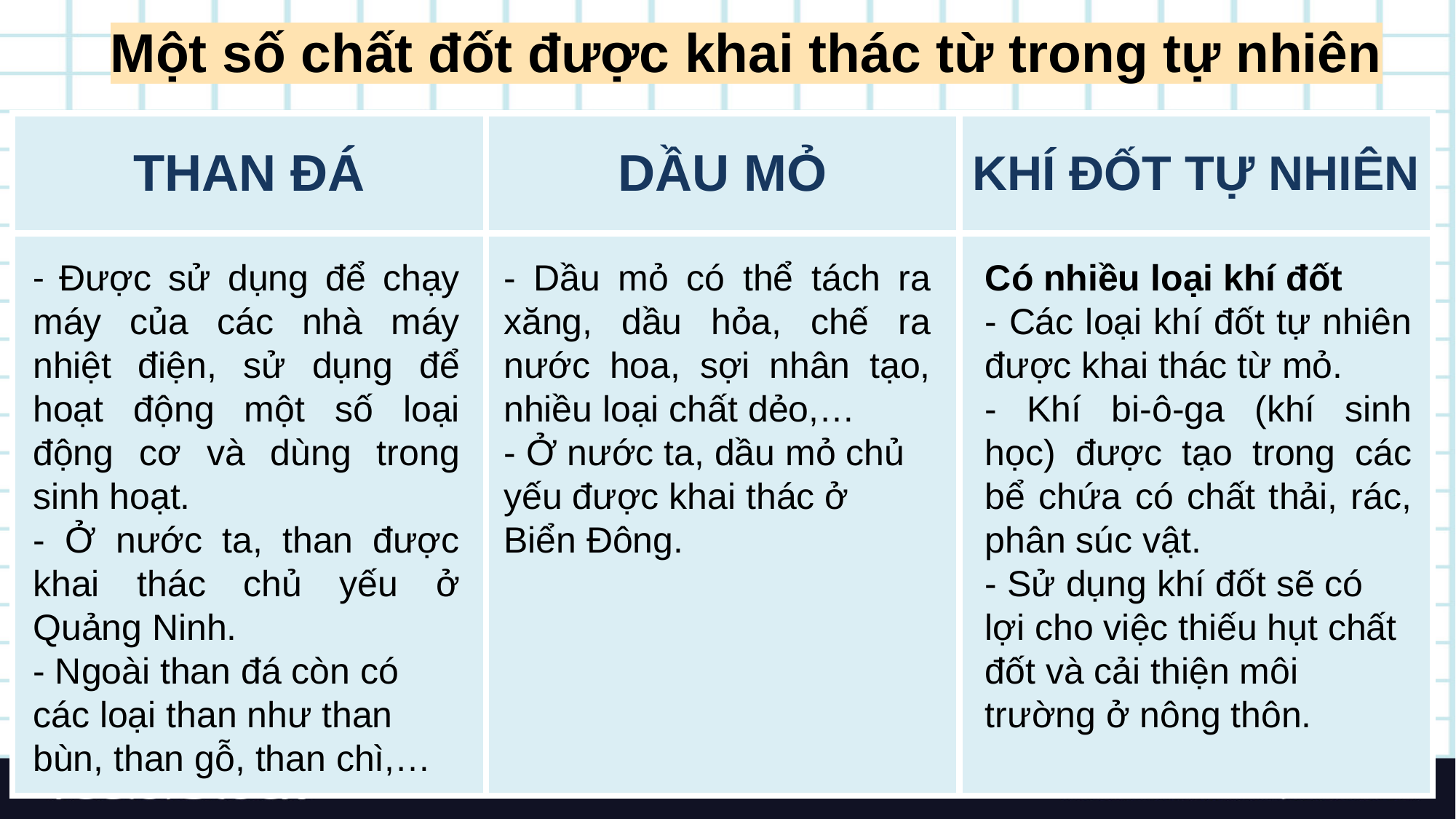

Một số chất đốt được khai thác từ trong tự nhiên
| THAN ĐÁ | DẦU MỎ | KHÍ ĐỐT TỰ NHIÊN |
| --- | --- | --- |
|  |  |  |
- Được sử dụng để chạy máy của các nhà máy nhiệt điện, sử dụng để hoạt động một số loại động cơ và dùng trong sinh hoạt.
- Ở nước ta, than được khai thác chủ yếu ở Quảng Ninh.
- Ngoài than đá còn có các loại than như than bùn, than gỗ, than chì,…
- Dầu mỏ có thể tách ra xăng, dầu hỏa, chế ra nước hoa, sợi nhân tạo, nhiều loại chất dẻo,…
- Ở nước ta, dầu mỏ chủ yếu được khai thác ở Biển Đông.
Có nhiều loại khí đốt
- Các loại khí đốt tự nhiên được khai thác từ mỏ.
- Khí bi-ô-ga (khí sinh học) được tạo trong các bể chứa có chất thải, rác, phân súc vật.
- Sử dụng khí đốt sẽ có lợi cho việc thiếu hụt chất đốt và cải thiện môi trường ở nông thôn.